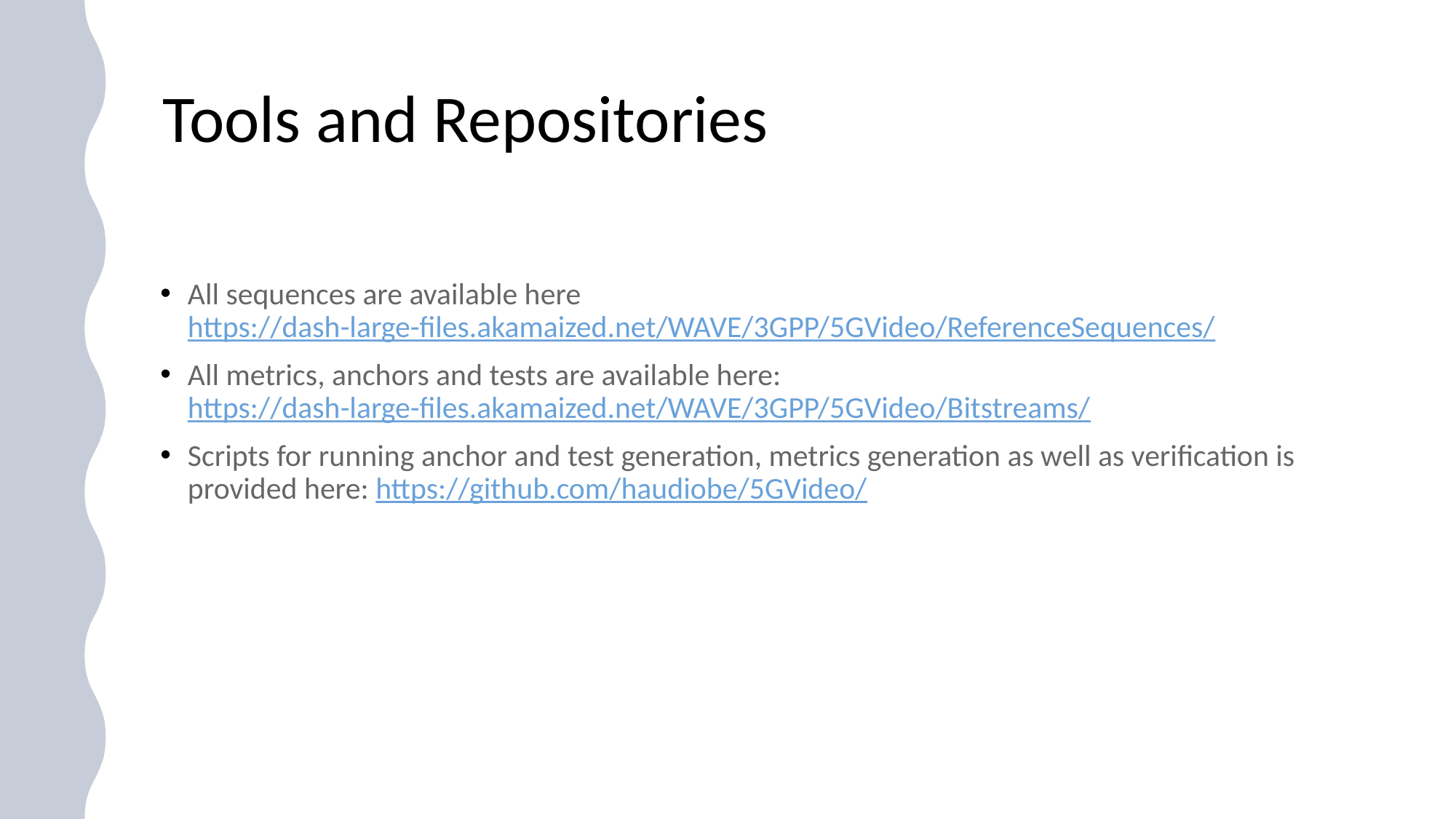

# Tools and Repositories
All sequences are available here https://dash-large-files.akamaized.net/WAVE/3GPP/5GVideo/ReferenceSequences/
All metrics, anchors and tests are available here: https://dash-large-files.akamaized.net/WAVE/3GPP/5GVideo/Bitstreams/
Scripts for running anchor and test generation, metrics generation as well as verification is provided here: https://github.com/haudiobe/5GVideo/